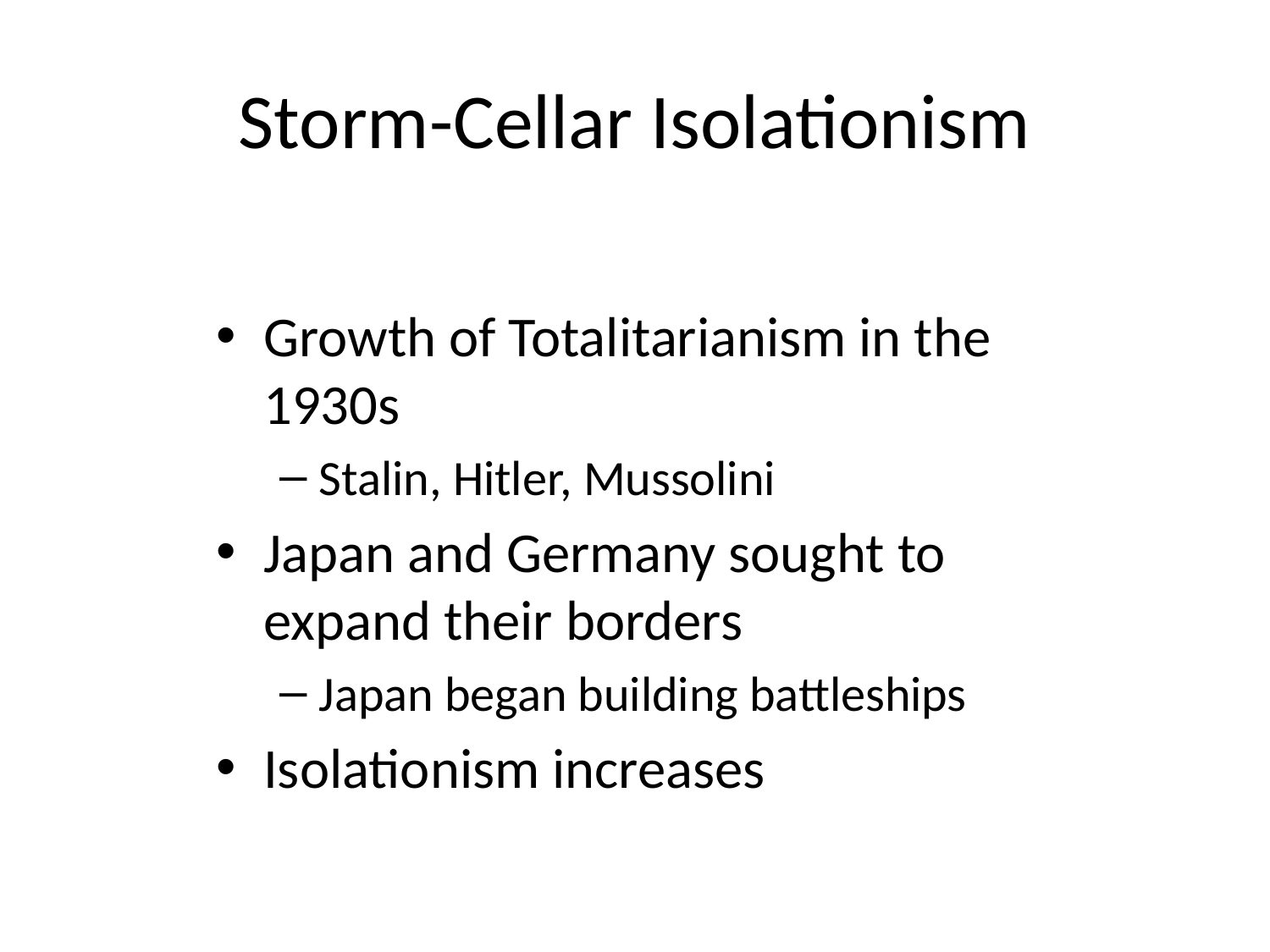

# Storm-Cellar Isolationism
Growth of Totalitarianism in the 1930s
Stalin, Hitler, Mussolini
Japan and Germany sought to expand their borders
Japan began building battleships
Isolationism increases